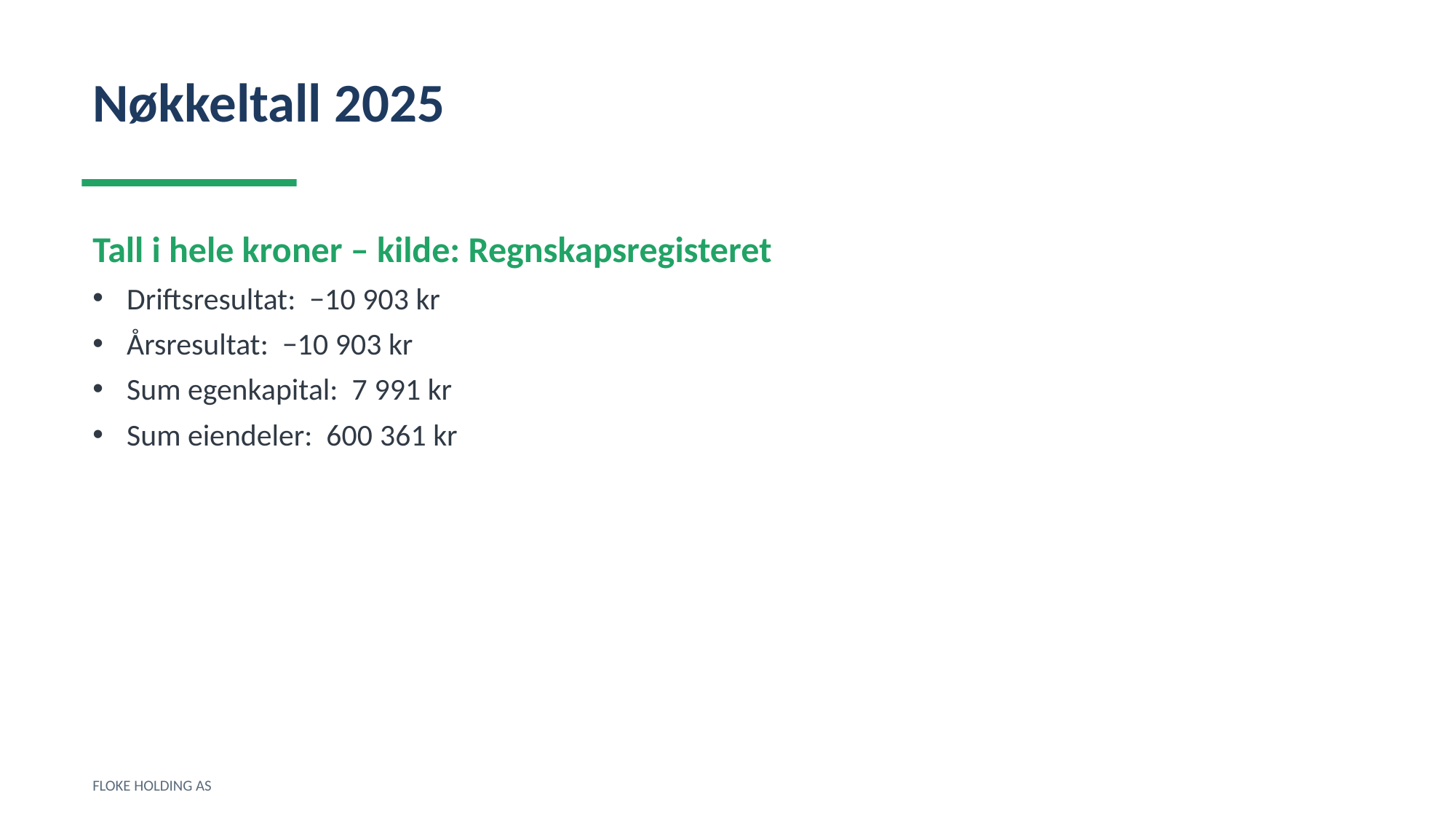

Nøkkeltall 2025

Tall i hele kroner – kilde: Regnskapsregisteret
Driftsresultat:  −10 903 kr
Årsresultat:  −10 903 kr
Sum egenkapital:  7 991 kr
Sum eiendeler:  600 361 kr
FLOKE HOLDING AS